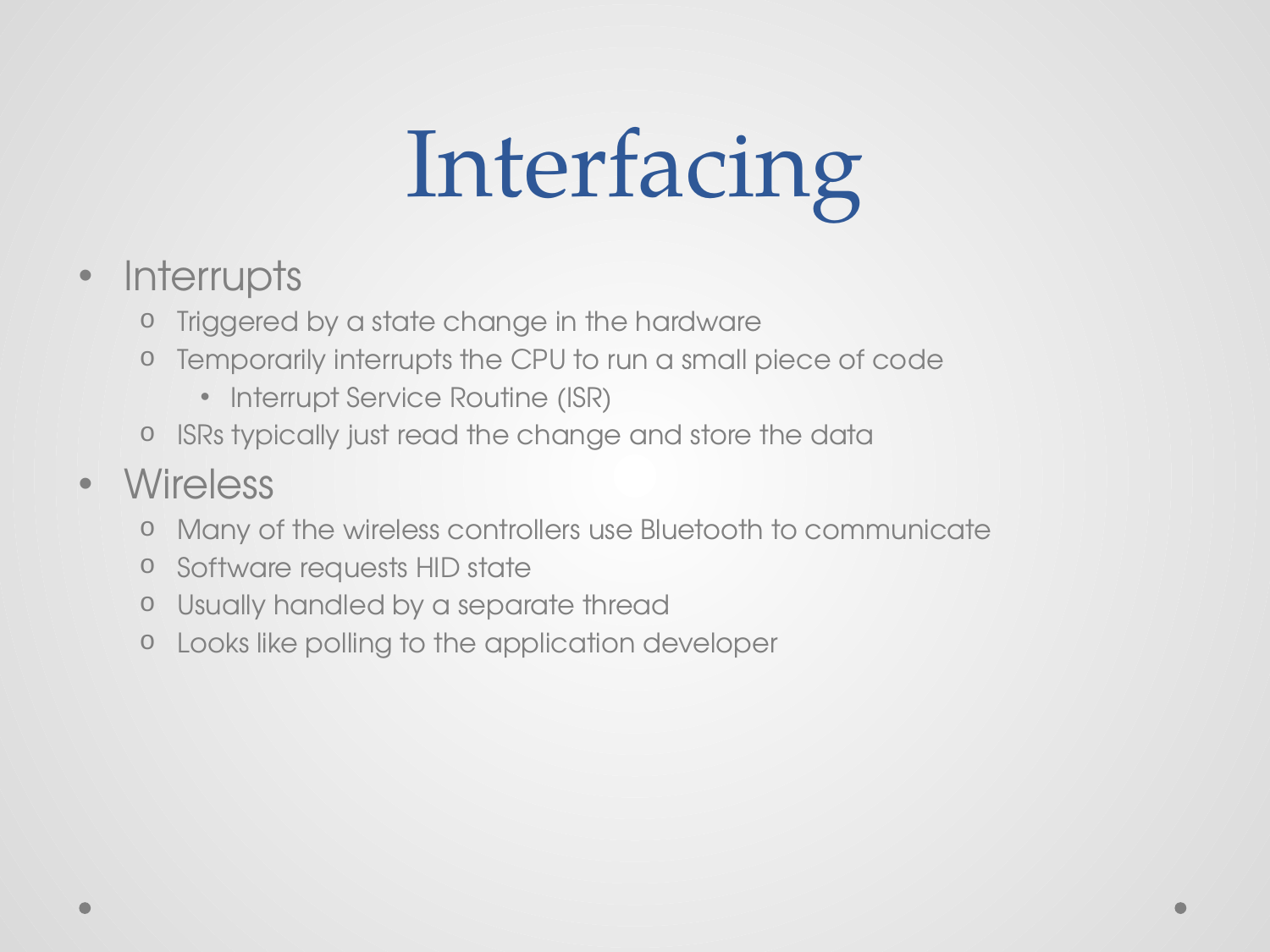

# Interfacing
Interrupts
Triggered by a state change in the hardware
Temporarily interrupts the CPU to run a small piece of code
Interrupt Service Routine (ISR)
ISRs typically just read the change and store the data
Wireless
Many of the wireless controllers use Bluetooth to communicate
Software requests HID state
Usually handled by a separate thread
Looks like polling to the application developer